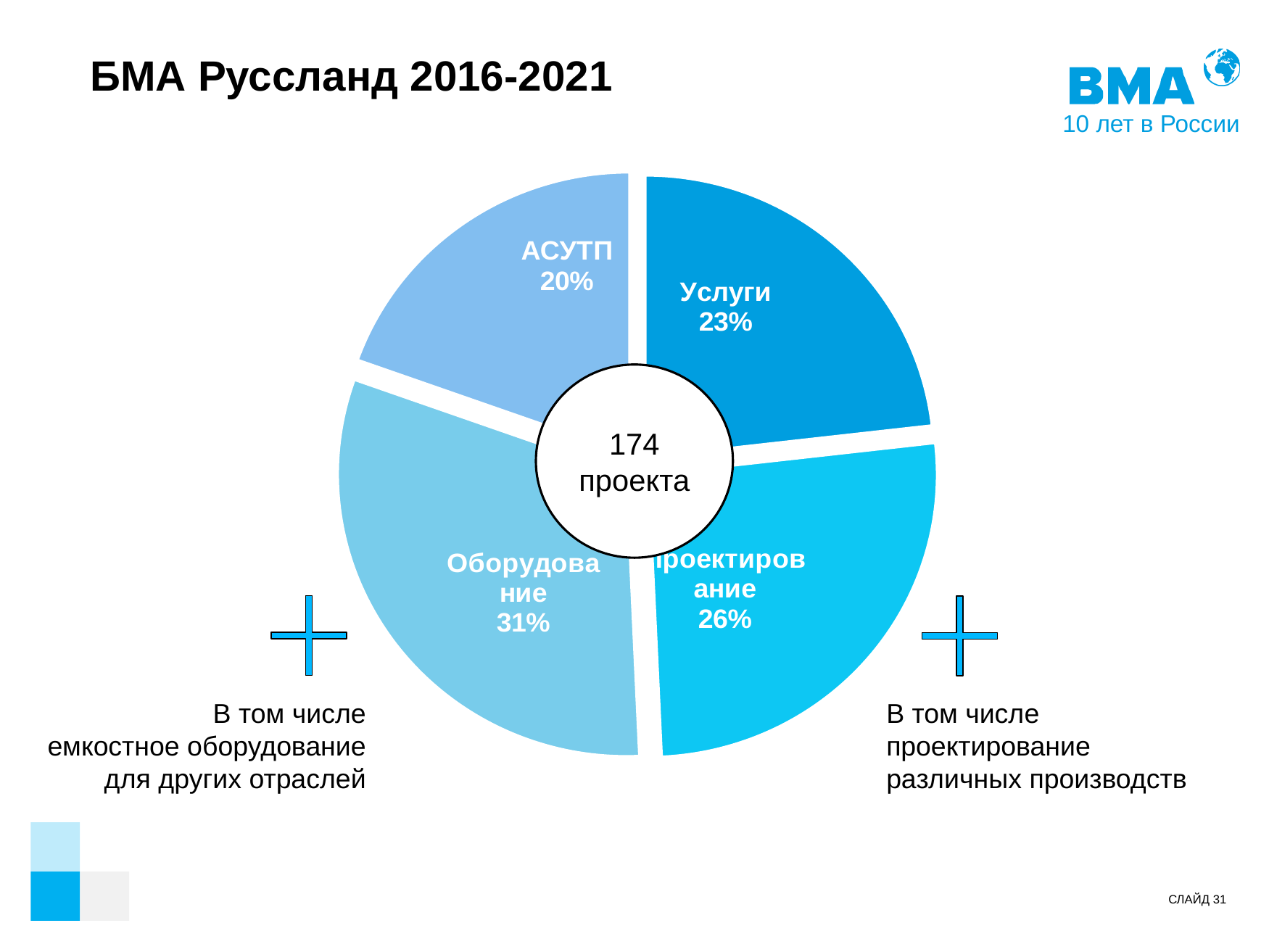

БМА Руссланд 2016-2021

### Chart

| Category |
|---|

### Chart

| Category | Столбец1 |
|---|---|
| Услуги | 32.0 |
| Проектирование | 36.0 |
| Оборудование | 43.0 |
| АСУТП | 27.0 |
174 проекта

В том числе
емкостное оборудование
для других отраслей
В том числе
проектирование
различных производств